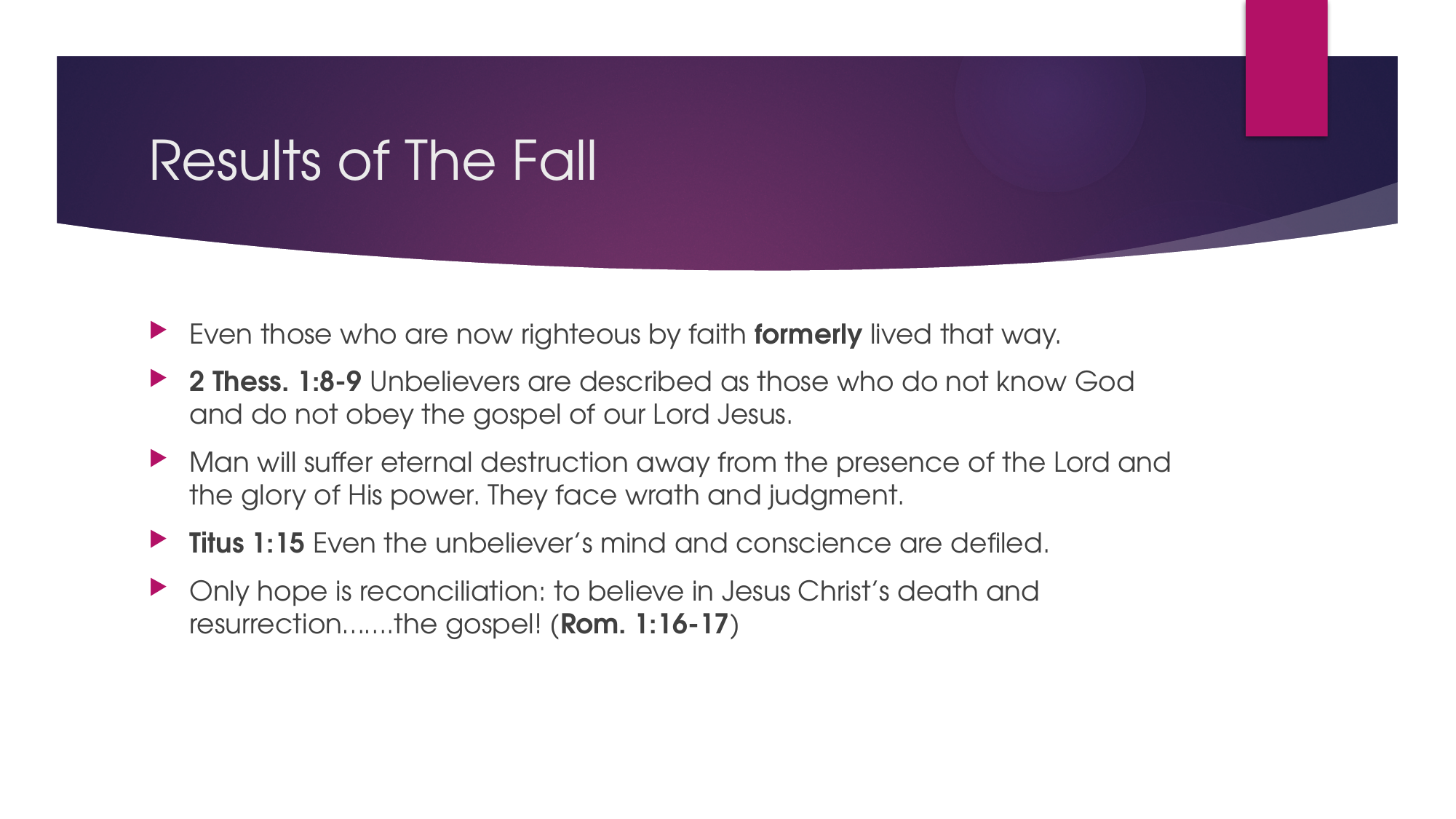

# Results of The Fall
Even those who are now righteous by faith formerly lived that way.
2 Thess. 1:8-9 Unbelievers are described as those who do not know God and do not obey the gospel of our Lord Jesus.
Man will suffer eternal destruction away from the presence of the Lord and the glory of His power. They face wrath and judgment.
Titus 1:15 Even the unbeliever’s mind and conscience are defiled.
Only hope is reconciliation: to believe in Jesus Christ’s death and resurrection…….the gospel! (Rom. 1:16-17)